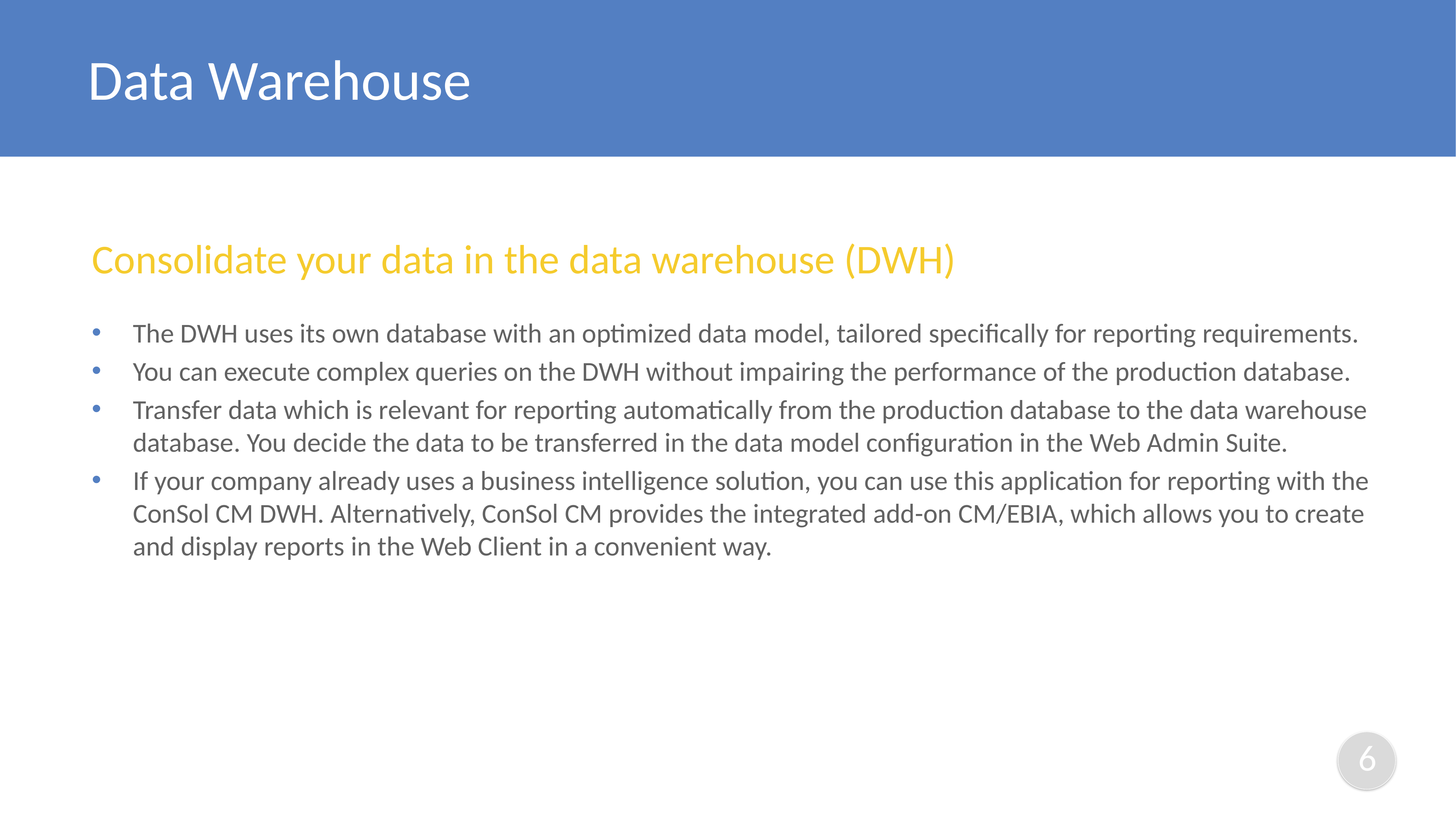

# Data Warehouse
Consolidate your data in the data warehouse (DWH)
The DWH uses its own database with an optimized data model, tailored specifically for reporting requirements.
You can execute complex queries on the DWH without impairing the performance of the production database.
Transfer data which is relevant for reporting automatically from the production database to the data warehouse database. You decide the data to be transferred in the data model configuration in the Web Admin Suite.
If your company already uses a business intelligence solution, you can use this application for reporting with the ConSol CM DWH. Alternatively, ConSol CM provides the integrated add-on CM/EBIA, which allows you to create and display reports in the Web Client in a convenient way.

6